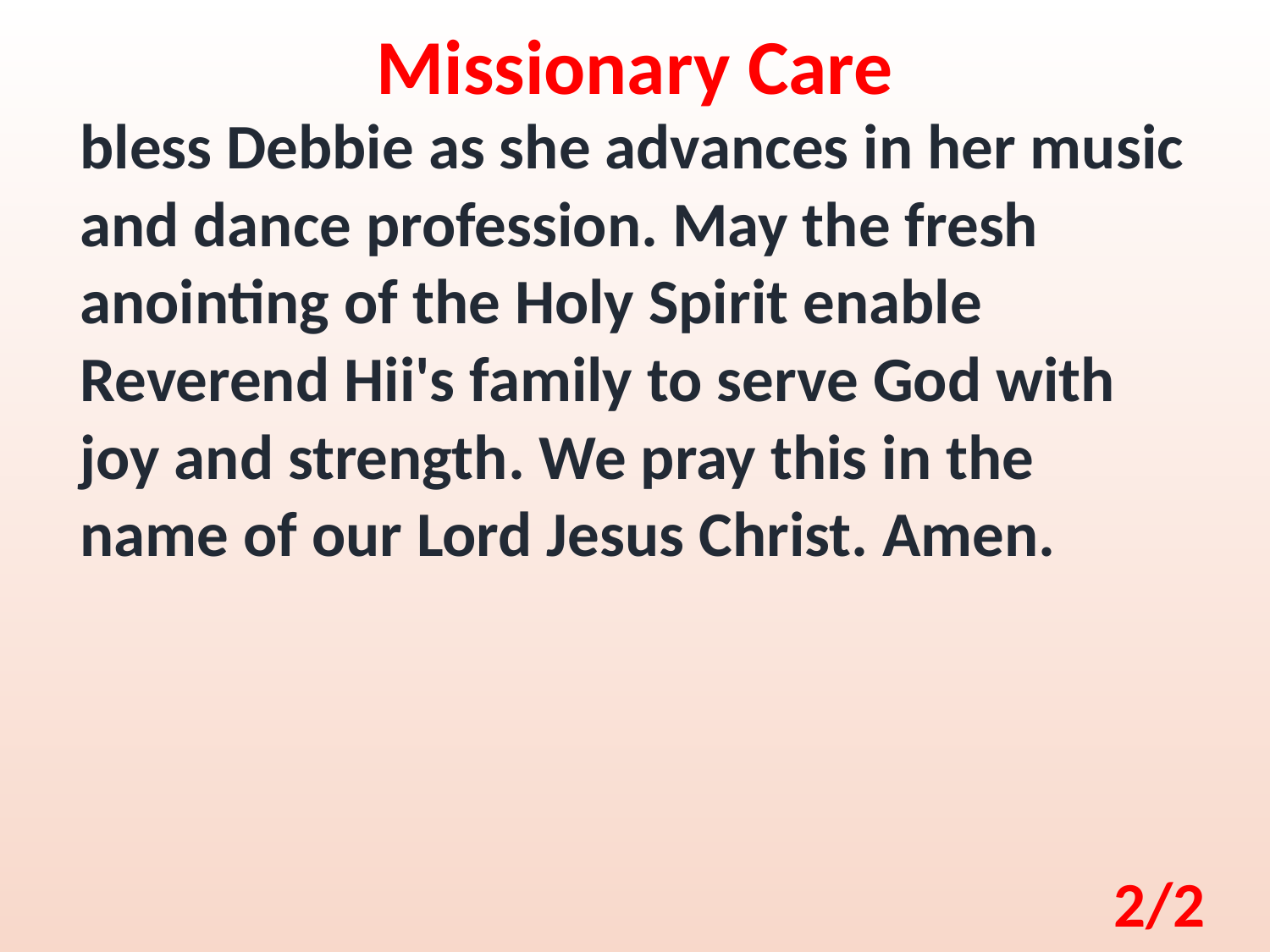

Missionary Care
bless Debbie as she advances in her music and dance profession. May the fresh anointing of the Holy Spirit enable Reverend Hii's family to serve God with joy and strength. We pray this in the name of our Lord Jesus Christ. Amen.
2/2